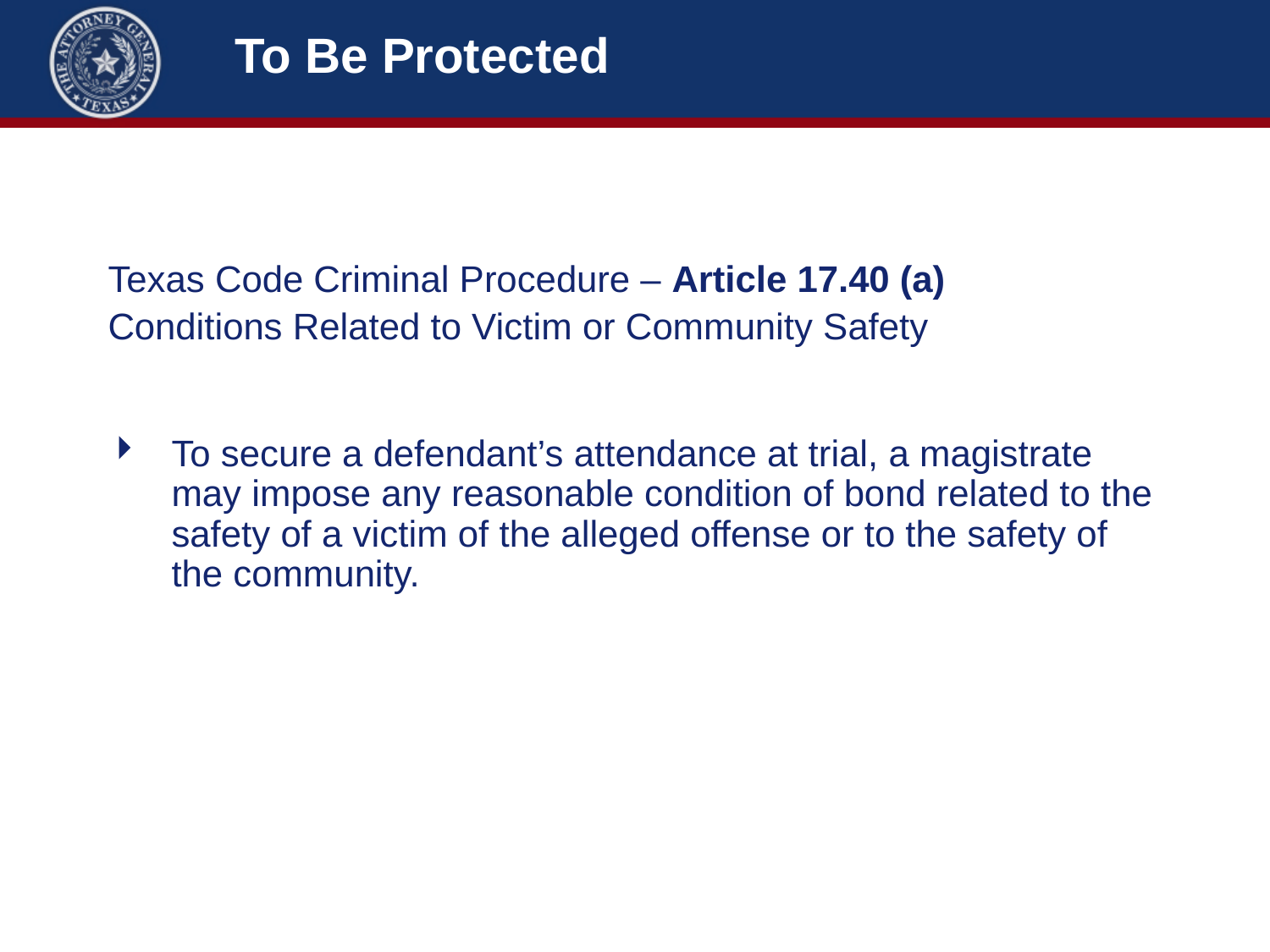

# To Be Protected
Texas Code Criminal Procedure – Article 17.40 (a)
Conditions Related to Victim or Community Safety

To secure a defendant’s attendance at trial, a magistrate may impose any reasonable condition of bond related to the safety of a victim of the alleged offense or to the safety of the community.